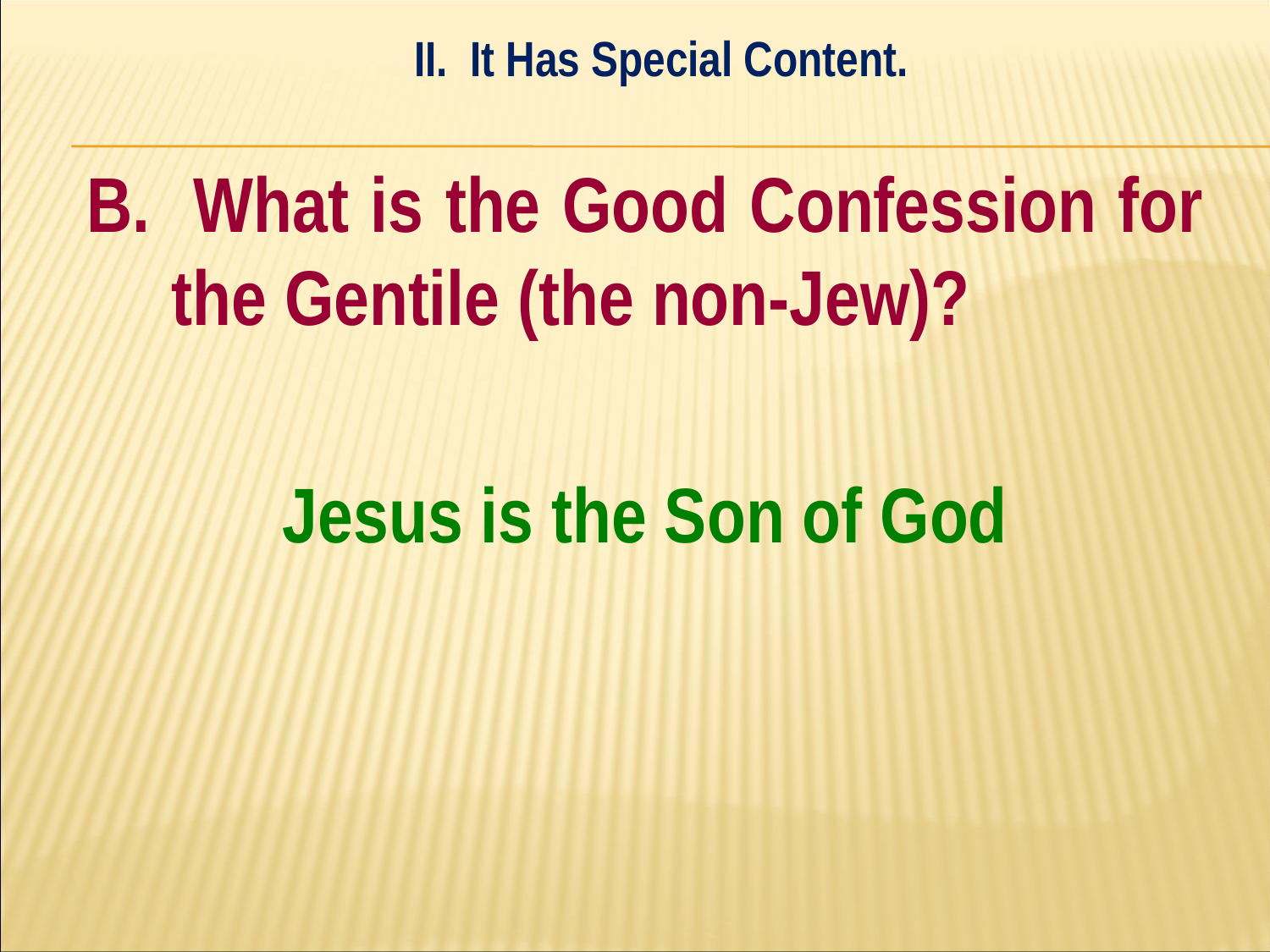

II.  It Has Special Content.
#
B.  What is the Good Confession for the Gentile (the non-Jew)?

Jesus is the Son of God